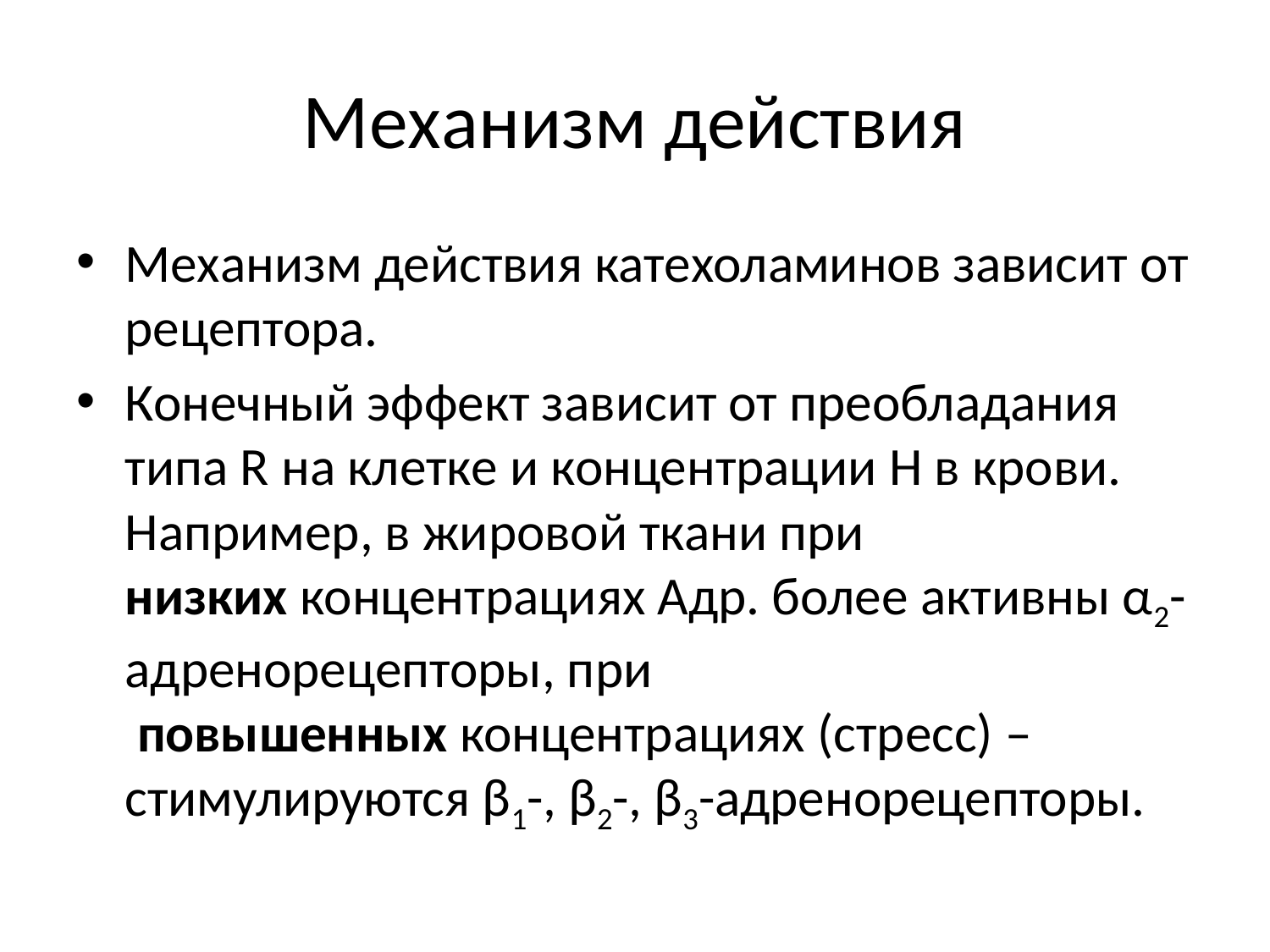

# Механизм действия
Механизм действия катехоламинов зависит от рецептора.
Конечный эффект зависит от преобладания типа R на клетке и концентрации H в крови. Например, в жировой ткани при низких концентрациях Адр. более активны α2-адренорецепторы, при  повышенных концентрациях (стресс) – стимулируются β1-, β2-, β3-адренорецепторы.